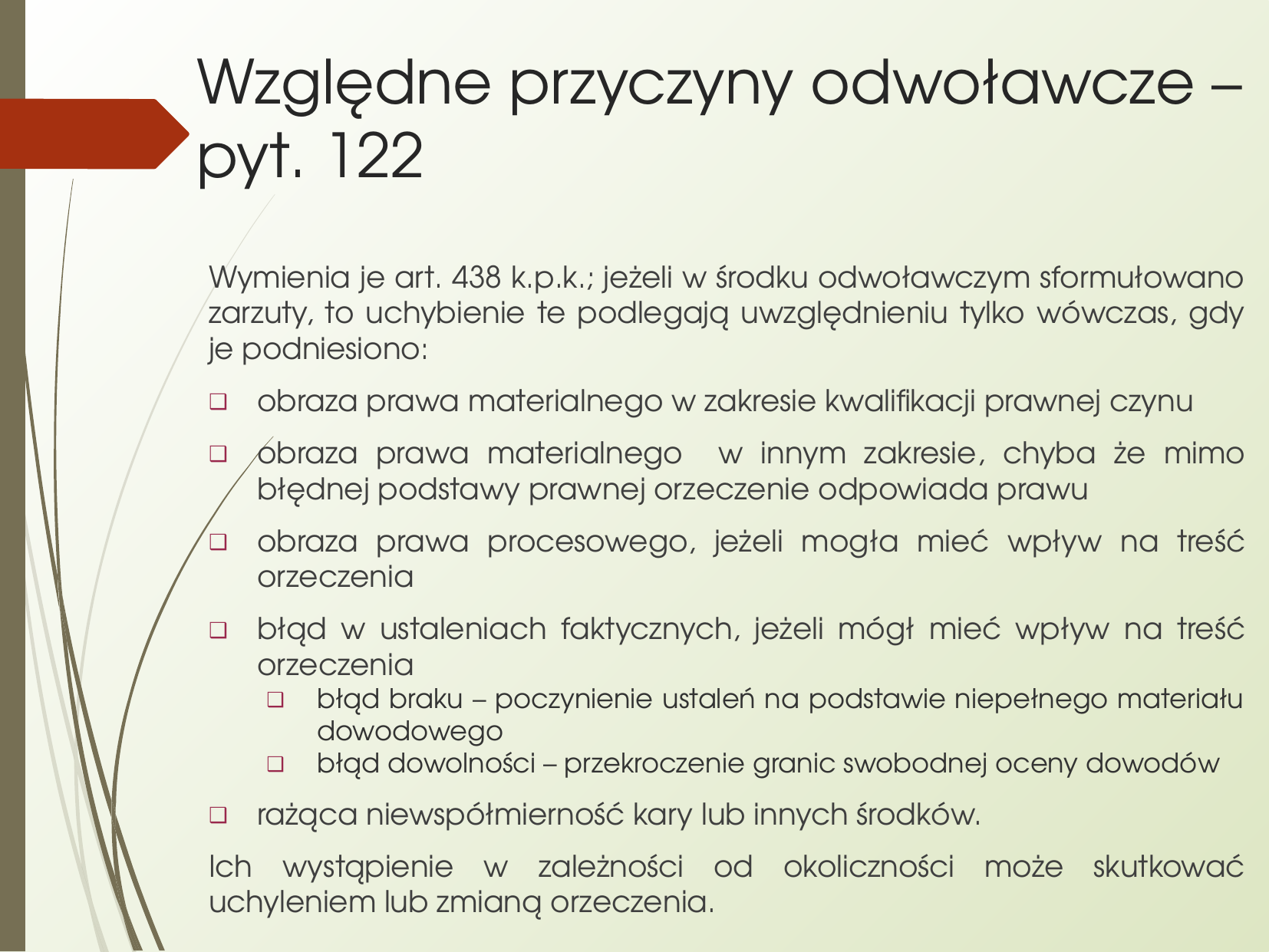

Względne przyczyny odwoławcze – pyt. 122
Wymienia je art. 438 k.p.k.; jeżeli w środku odwoławczym sformułowano zarzuty, to uchybienie te podlegają uwzględnieniu tylko wówczas, gdy je podniesiono:
obraza prawa materialnego w zakresie kwalifikacji prawnej czynu
obraza prawa materialnego  w innym zakresie, chyba że mimo błędnej podstawy prawnej orzeczenie odpowiada prawu
obraza prawa procesowego, jeżeli mogła mieć wpływ na treść orzeczenia
błąd w ustaleniach faktycznych, jeżeli mógł mieć wpływ na treść orzeczenia
błąd braku – poczynienie ustaleń na podstawie niepełnego materiału dowodowego
błąd dowolności – przekroczenie granic swobodnej oceny dowodów
rażąca niewspółmierność kary lub innych środków.
Ich wystąpienie w zależności od okoliczności może skutkować uchyleniem lub zmianą orzeczenia.